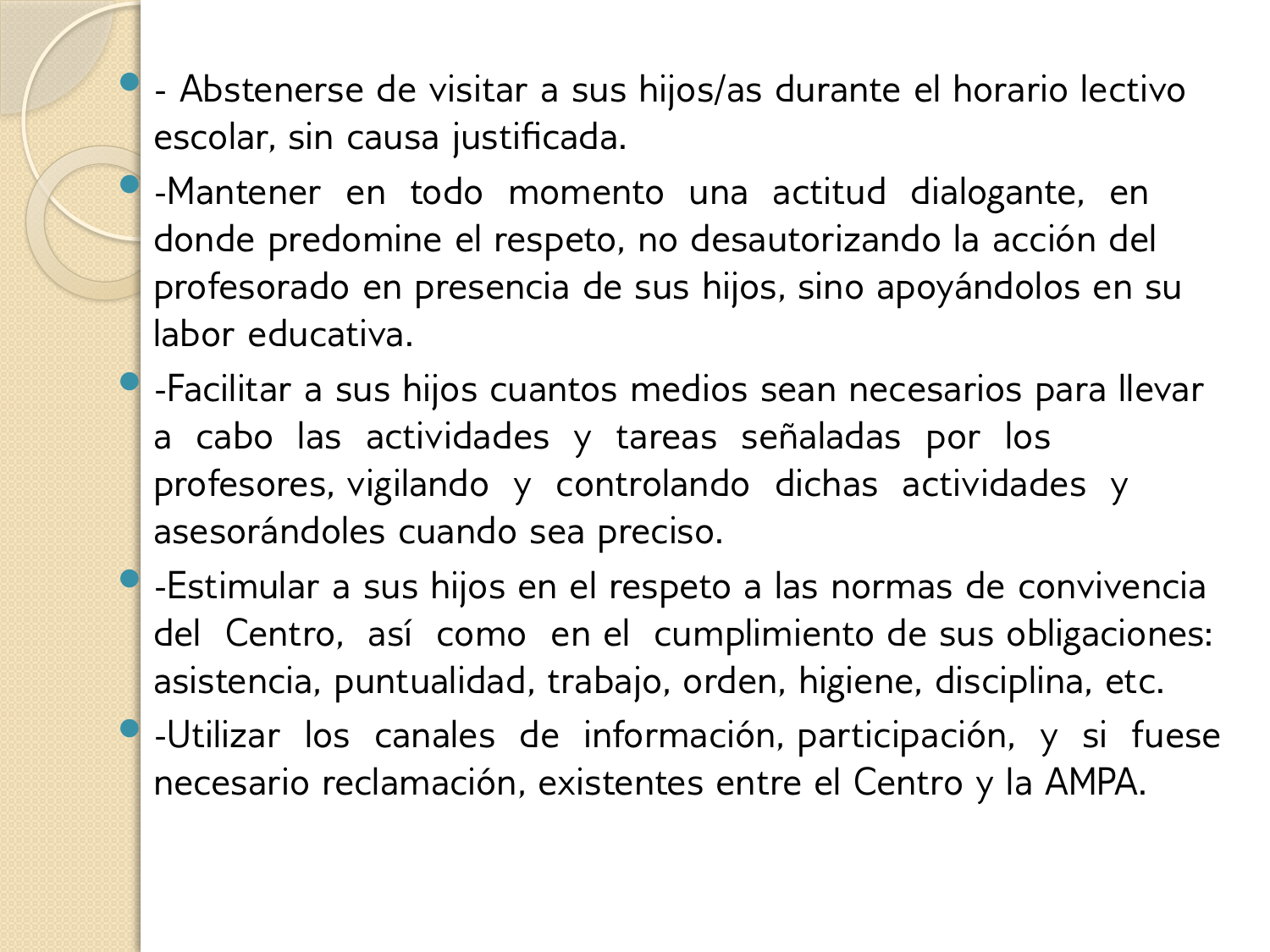

- Abstenerse de visitar a sus hijos/as durante el horario lectivo escolar, sin causa justificada.
-Mantener  en  todo  momento  una  actitud  dialogante,  en  donde predomine el respeto, no desautorizando la acción del profesorado en presencia de sus hijos, sino apoyándolos en su labor educativa.
-Facilitar a sus hijos cuantos medios sean necesarios para llevar a  cabo  las  actividades  y  tareas  señaladas  por  los  profesores, vigilando  y  controlando  dichas  actividades  y  asesorándoles cuando sea preciso.
-Estimular a sus hijos en el respeto a las normas de convivencia del  Centro,  así  como  en el  cumplimiento de sus obligaciones: asistencia, puntualidad, trabajo, orden, higiene, disciplina, etc.
-Utilizar  los  canales  de  información, participación,  y  si  fuese necesario reclamación, existentes entre el Centro y la AMPA.